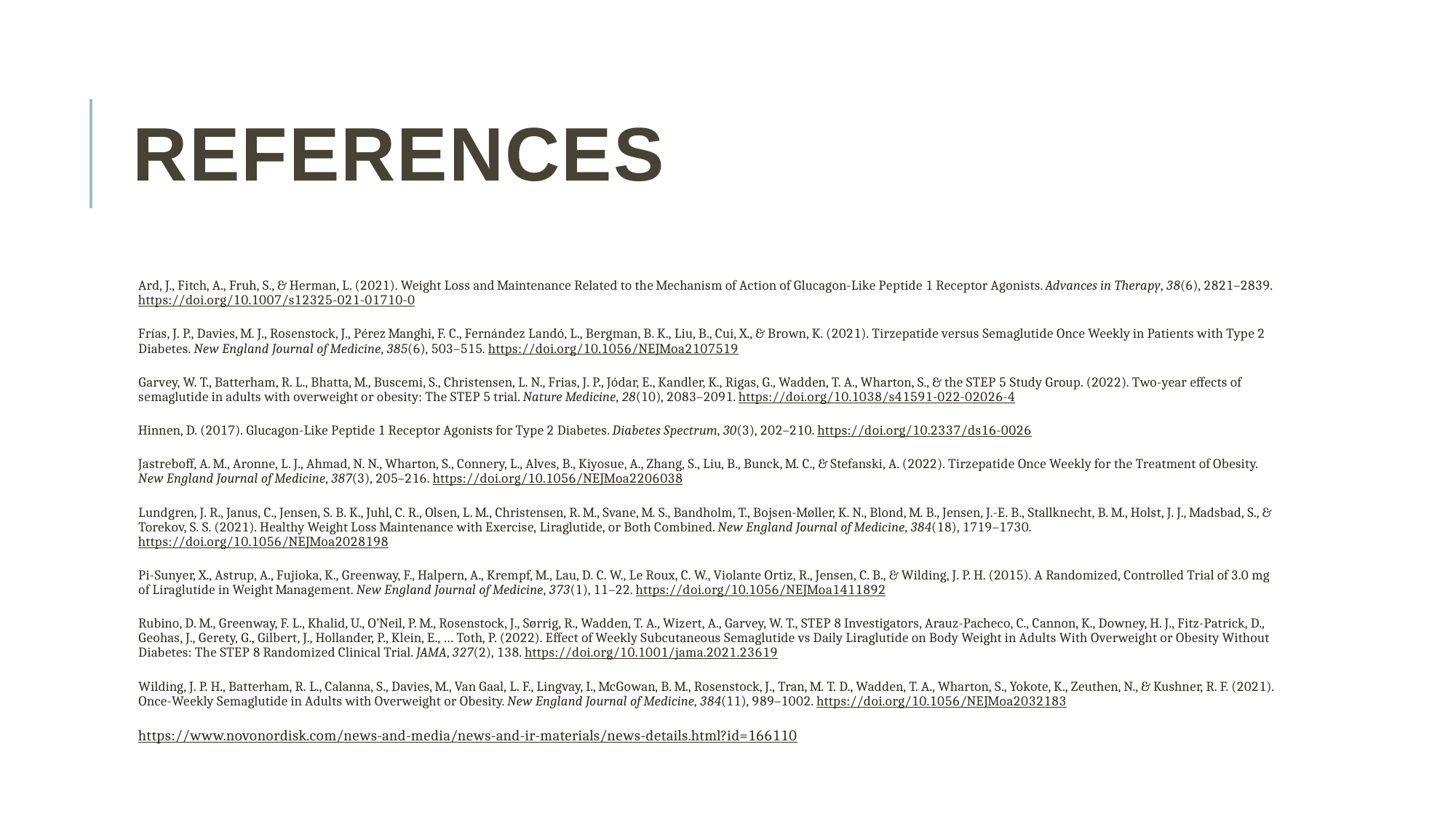

# References
Ard, J., Fitch, A., Fruh, S., & Herman, L. (2021). Weight Loss and Maintenance Related to the Mechanism of Action of Glucagon-Like Peptide 1 Receptor Agonists. Advances in Therapy, 38(6), 2821–2839. https://doi.org/10.1007/s12325-021-01710-0
Frías, J. P., Davies, M. J., Rosenstock, J., Pérez Manghi, F. C., Fernández Landó, L., Bergman, B. K., Liu, B., Cui, X., & Brown, K. (2021). Tirzepatide versus Semaglutide Once Weekly in Patients with Type 2 Diabetes. New England Journal of Medicine, 385(6), 503–515. https://doi.org/10.1056/NEJMoa2107519
Garvey, W. T., Batterham, R. L., Bhatta, M., Buscemi, S., Christensen, L. N., Frias, J. P., Jódar, E., Kandler, K., Rigas, G., Wadden, T. A., Wharton, S., & the STEP 5 Study Group. (2022). Two-year effects of semaglutide in adults with overweight or obesity: The STEP 5 trial. Nature Medicine, 28(10), 2083–2091. https://doi.org/10.1038/s41591-022-02026-4
Hinnen, D. (2017). Glucagon-Like Peptide 1 Receptor Agonists for Type 2 Diabetes. Diabetes Spectrum, 30(3), 202–210. https://doi.org/10.2337/ds16-0026
Jastreboff, A. M., Aronne, L. J., Ahmad, N. N., Wharton, S., Connery, L., Alves, B., Kiyosue, A., Zhang, S., Liu, B., Bunck, M. C., & Stefanski, A. (2022). Tirzepatide Once Weekly for the Treatment of Obesity. New England Journal of Medicine, 387(3), 205–216. https://doi.org/10.1056/NEJMoa2206038
Lundgren, J. R., Janus, C., Jensen, S. B. K., Juhl, C. R., Olsen, L. M., Christensen, R. M., Svane, M. S., Bandholm, T., Bojsen-Møller, K. N., Blond, M. B., Jensen, J.-E. B., Stallknecht, B. M., Holst, J. J., Madsbad, S., & Torekov, S. S. (2021). Healthy Weight Loss Maintenance with Exercise, Liraglutide, or Both Combined. New England Journal of Medicine, 384(18), 1719–1730. https://doi.org/10.1056/NEJMoa2028198
Pi-Sunyer, X., Astrup, A., Fujioka, K., Greenway, F., Halpern, A., Krempf, M., Lau, D. C. W., Le Roux, C. W., Violante Ortiz, R., Jensen, C. B., & Wilding, J. P. H. (2015). A Randomized, Controlled Trial of 3.0 mg of Liraglutide in Weight Management. New England Journal of Medicine, 373(1), 11–22. https://doi.org/10.1056/NEJMoa1411892
Rubino, D. M., Greenway, F. L., Khalid, U., O’Neil, P. M., Rosenstock, J., Sørrig, R., Wadden, T. A., Wizert, A., Garvey, W. T., STEP 8 Investigators, Arauz-Pacheco, C., Cannon, K., Downey, H. J., Fitz-Patrick, D., Geohas, J., Gerety, G., Gilbert, J., Hollander, P., Klein, E., … Toth, P. (2022). Effect of Weekly Subcutaneous Semaglutide vs Daily Liraglutide on Body Weight in Adults With Overweight or Obesity Without Diabetes: The STEP 8 Randomized Clinical Trial. JAMA, 327(2), 138. https://doi.org/10.1001/jama.2021.23619
Wilding, J. P. H., Batterham, R. L., Calanna, S., Davies, M., Van Gaal, L. F., Lingvay, I., McGowan, B. M., Rosenstock, J., Tran, M. T. D., Wadden, T. A., Wharton, S., Yokote, K., Zeuthen, N., & Kushner, R. F. (2021). Once-Weekly Semaglutide in Adults with Overweight or Obesity. New England Journal of Medicine, 384(11), 989–1002. https://doi.org/10.1056/NEJMoa2032183
https://www.novonordisk.com/news-and-media/news-and-ir-materials/news-details.html?id=166110